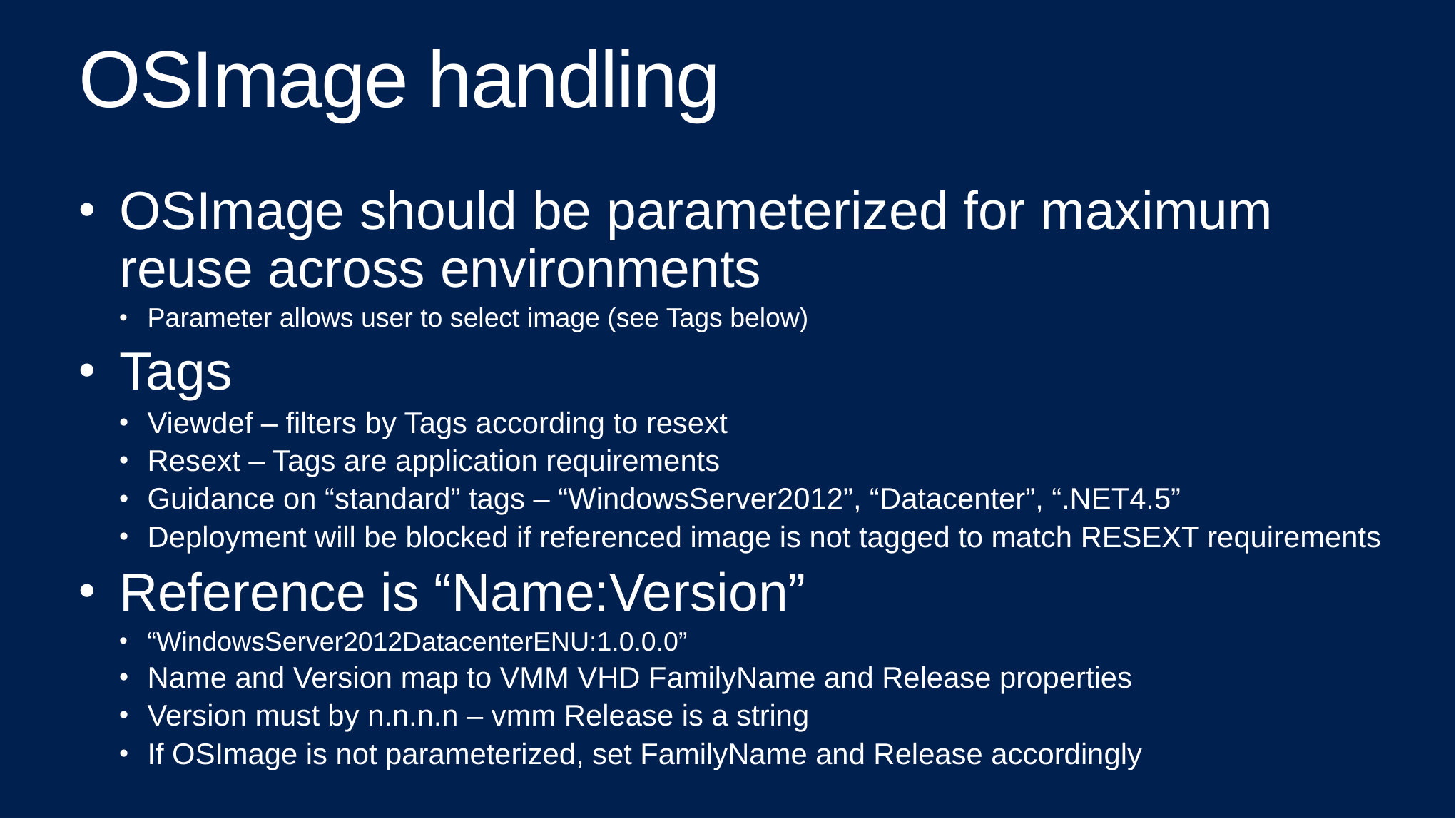

# OSImage handling
OSImage should be parameterized for maximum reuse across environments
Parameter allows user to select image (see Tags below)
Tags
Viewdef – filters by Tags according to resext
Resext – Tags are application requirements
Guidance on “standard” tags – “WindowsServer2012”, “Datacenter”, “.NET4.5”
Deployment will be blocked if referenced image is not tagged to match RESEXT requirements
Reference is “Name:Version”
“WindowsServer2012DatacenterENU:1.0.0.0”
Name and Version map to VMM VHD FamilyName and Release properties
Version must by n.n.n.n – vmm Release is a string
If OSImage is not parameterized, set FamilyName and Release accordingly